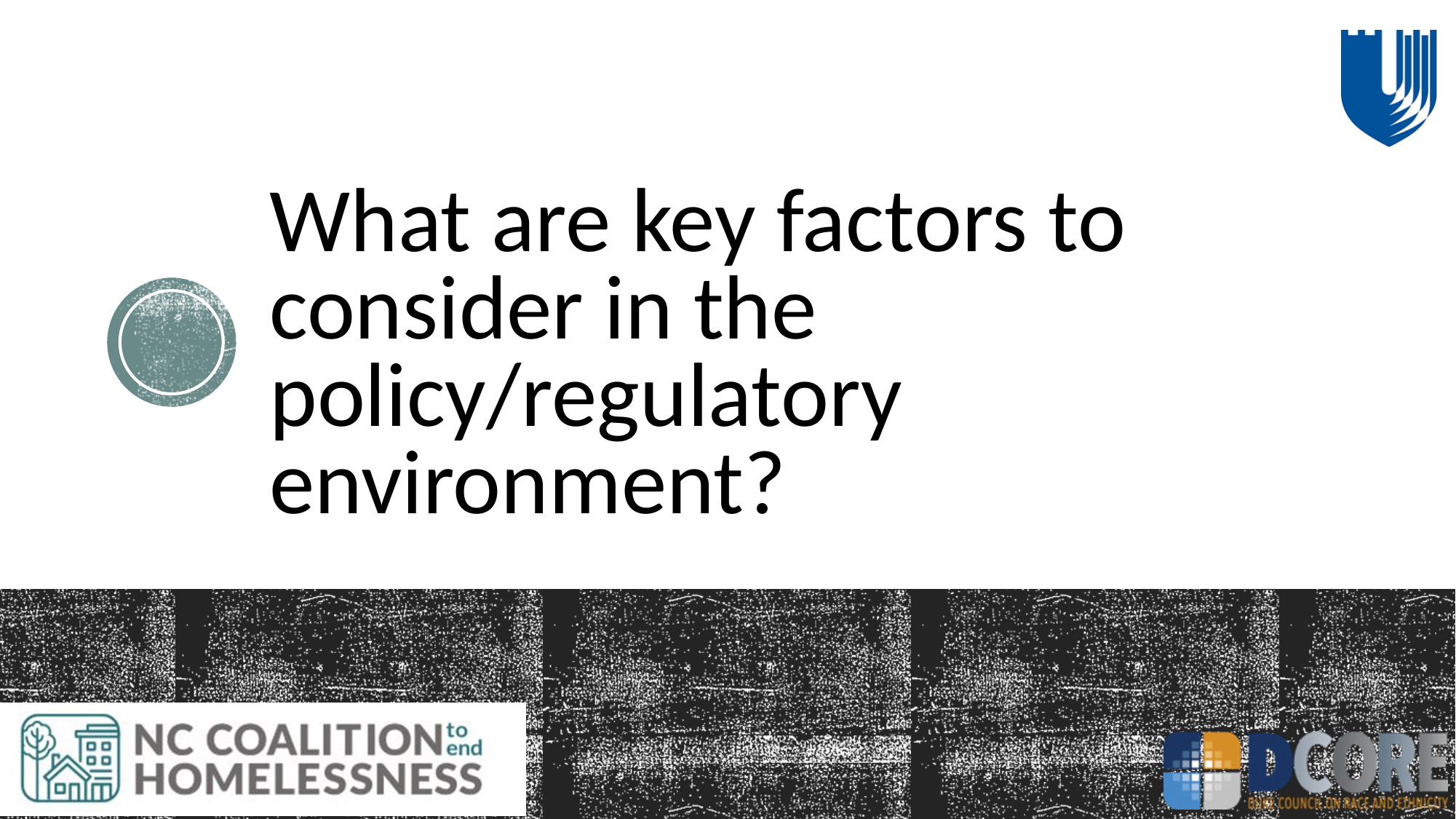

# What are key factors to consider in the policy/regulatory environment?